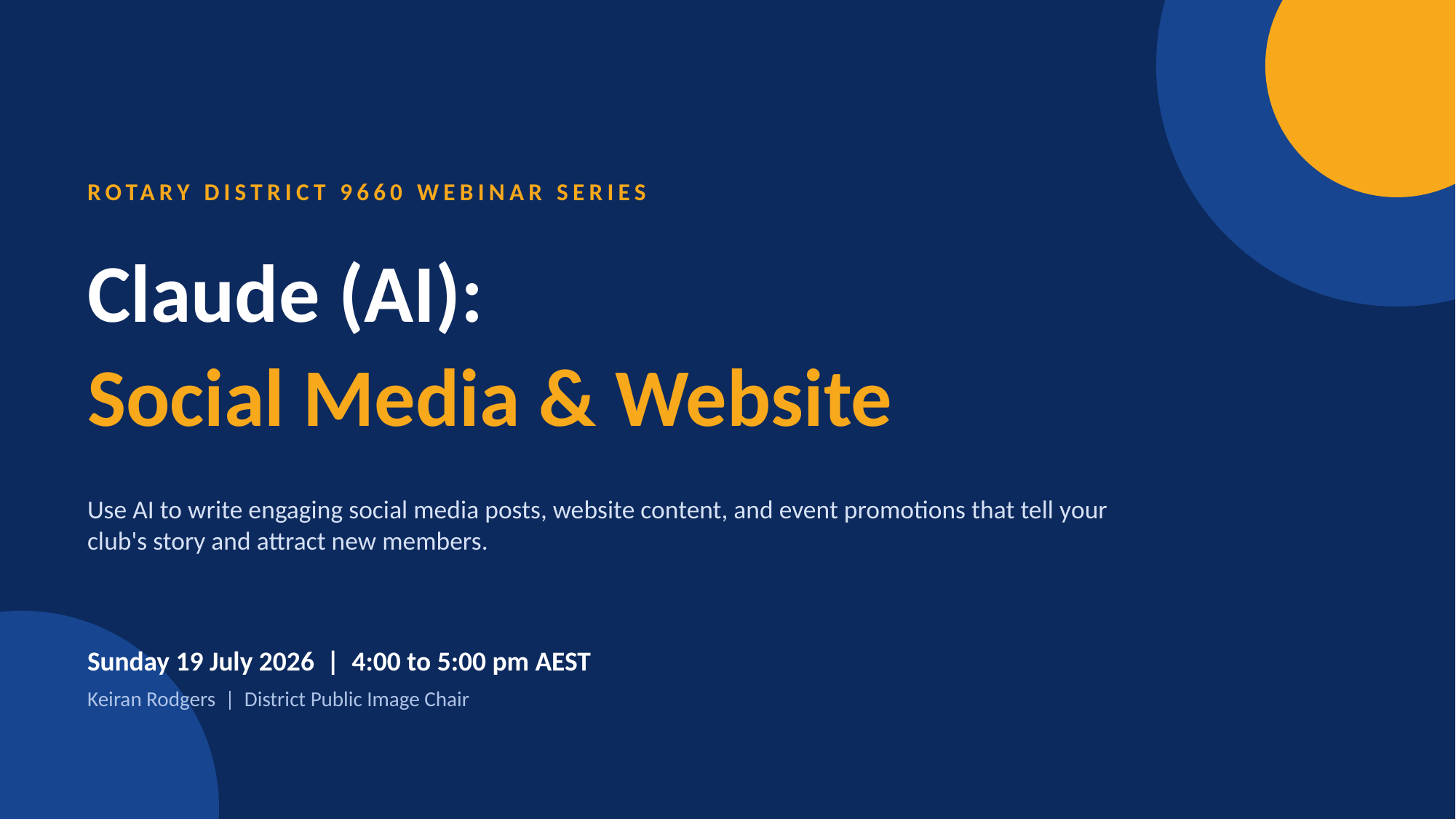

ROTARY DISTRICT 9660 WEBINAR SERIES
Claude (AI):
Social Media & Website
Use AI to write engaging social media posts, website content, and event promotions that tell your club's story and attract new members.

Sunday 19 July 2026  |  4:00 to 5:00 pm AEST
Keiran Rodgers  |  District Public Image Chair